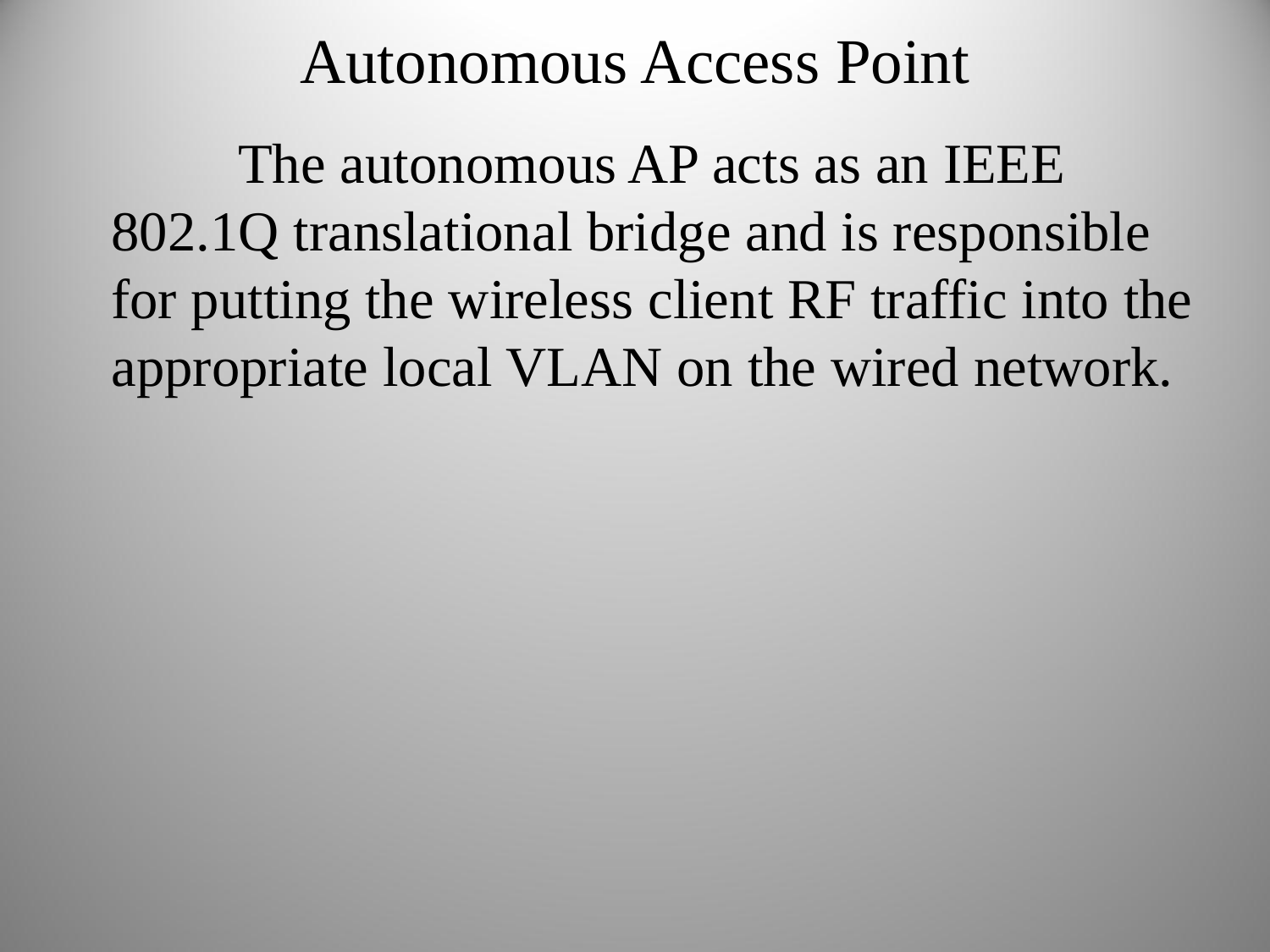

Autonomous Access Point
 		The autonomous AP acts as an IEEE 802.1Q translational bridge and is responsible for putting the wireless client RF traffic into the appropriate local VLAN on the wired network.